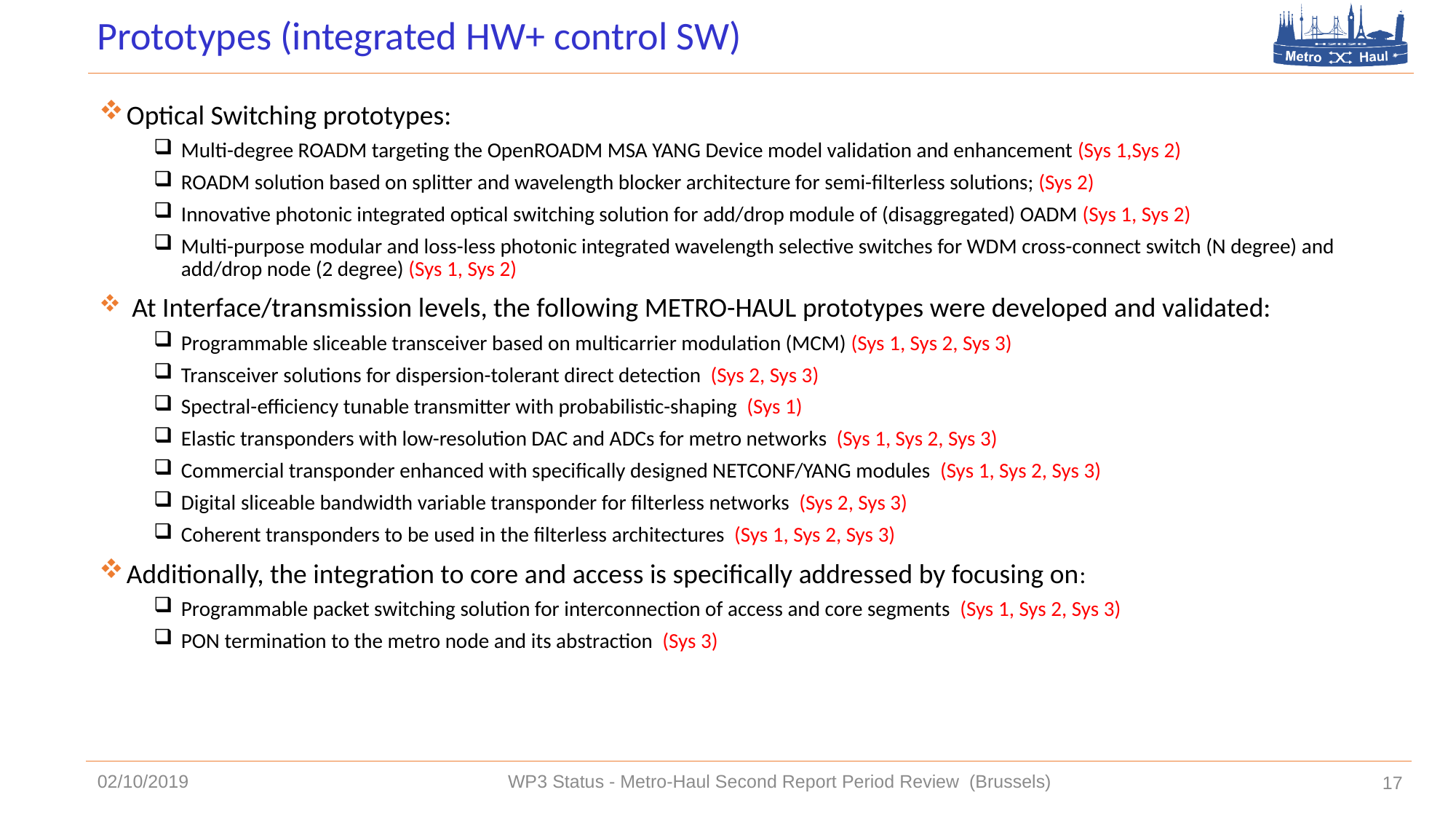

# Prototypes (integrated HW+ control SW)
Optical Switching prototypes:
Multi-degree ROADM targeting the OpenROADM MSA YANG Device model validation and enhancement (Sys 1,Sys 2)
ROADM solution based on splitter and wavelength blocker architecture for semi-filterless solutions; (Sys 2)
Innovative photonic integrated optical switching solution for add/drop module of (disaggregated) OADM (Sys 1, Sys 2)
Multi-purpose modular and loss-less photonic integrated wavelength selective switches for WDM cross-connect switch (N degree) and add/drop node (2 degree) (Sys 1, Sys 2)
 At Interface/transmission levels, the following METRO-HAUL prototypes were developed and validated:
Programmable sliceable transceiver based on multicarrier modulation (MCM) (Sys 1, Sys 2, Sys 3)
Transceiver solutions for dispersion-tolerant direct detection  (Sys 2, Sys 3)
Spectral-efficiency tunable transmitter with probabilistic-shaping  (Sys 1)
Elastic transponders with low-resolution DAC and ADCs for metro networks  (Sys 1, Sys 2, Sys 3)
Commercial transponder enhanced with specifically designed NETCONF/YANG modules  (Sys 1, Sys 2, Sys 3)
Digital sliceable bandwidth variable transponder for filterless networks  (Sys 2, Sys 3)
Coherent transponders to be used in the filterless architectures  (Sys 1, Sys 2, Sys 3)
Additionally, the integration to core and access is specifically addressed by focusing on:
Programmable packet switching solution for interconnection of access and core segments  (Sys 1, Sys 2, Sys 3)
PON termination to the metro node and its abstraction  (Sys 3)

02/10/2019
WP3 Status - Metro-Haul Second Report Period Review  (Brussels)
17